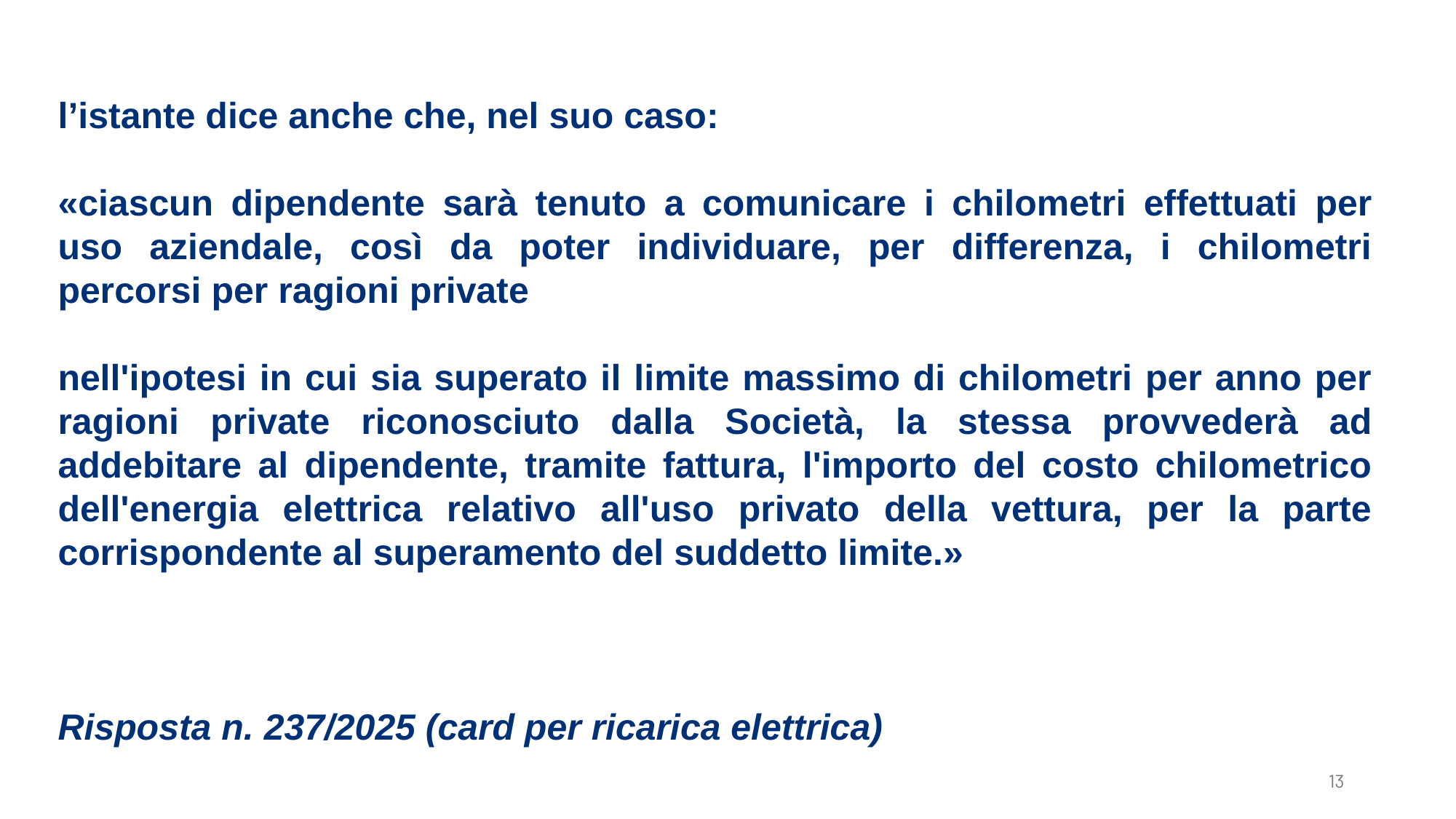

l’istante dice anche che, nel suo caso:

«ciascun dipendente sarà tenuto a comunicare i chilometri effettuati per uso aziendale, così da poter individuare, per differenza, i chilometri percorsi per ragioni private

nell'ipotesi in cui sia superato il limite massimo di chilometri per anno per ragioni private riconosciuto dalla Società, la stessa provvederà ad addebitare al dipendente, tramite fattura, l'importo del costo chilometrico dell'energia elettrica relativo all'uso privato della vettura, per la parte corrispondente al superamento del suddetto limite.»

Risposta n. 237/2025 (card per ricarica elettrica)

13